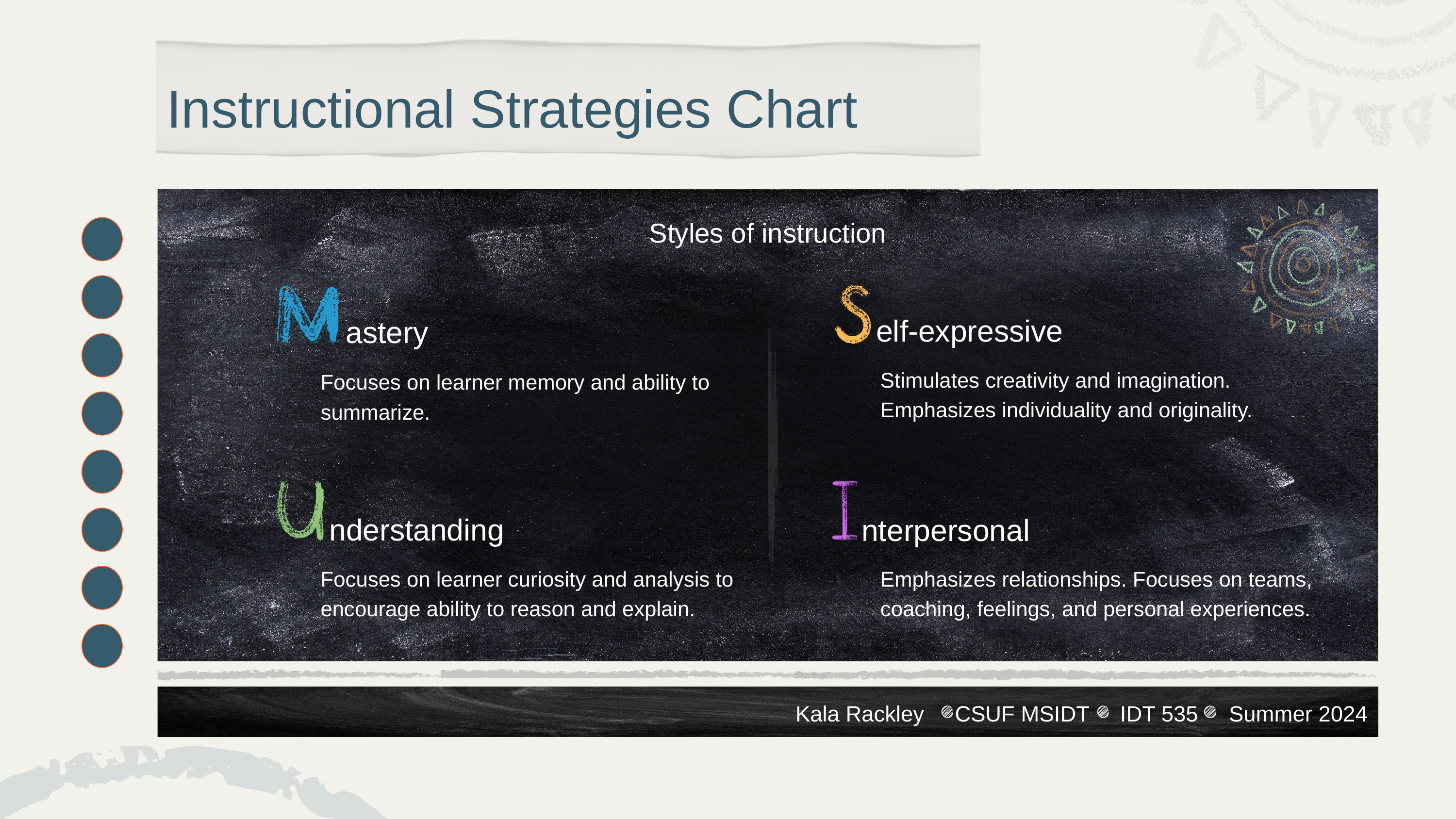

Instructional Strategies Chart

Styles of instruction

elf-expressive

astery

Stimulates creativity and imagination. Emphasizes individuality and originality.
Focuses on learner memory and ability to summarize.

nderstanding

nterpersonal

Focuses on learner curiosity and analysis to encourage ability to reason and explain.
Emphasizes relationships. Focuses on teams, coaching, feelings, and personal experiences.

Kala Rackley     CSUF MSIDT     IDT 535     Summer 2024